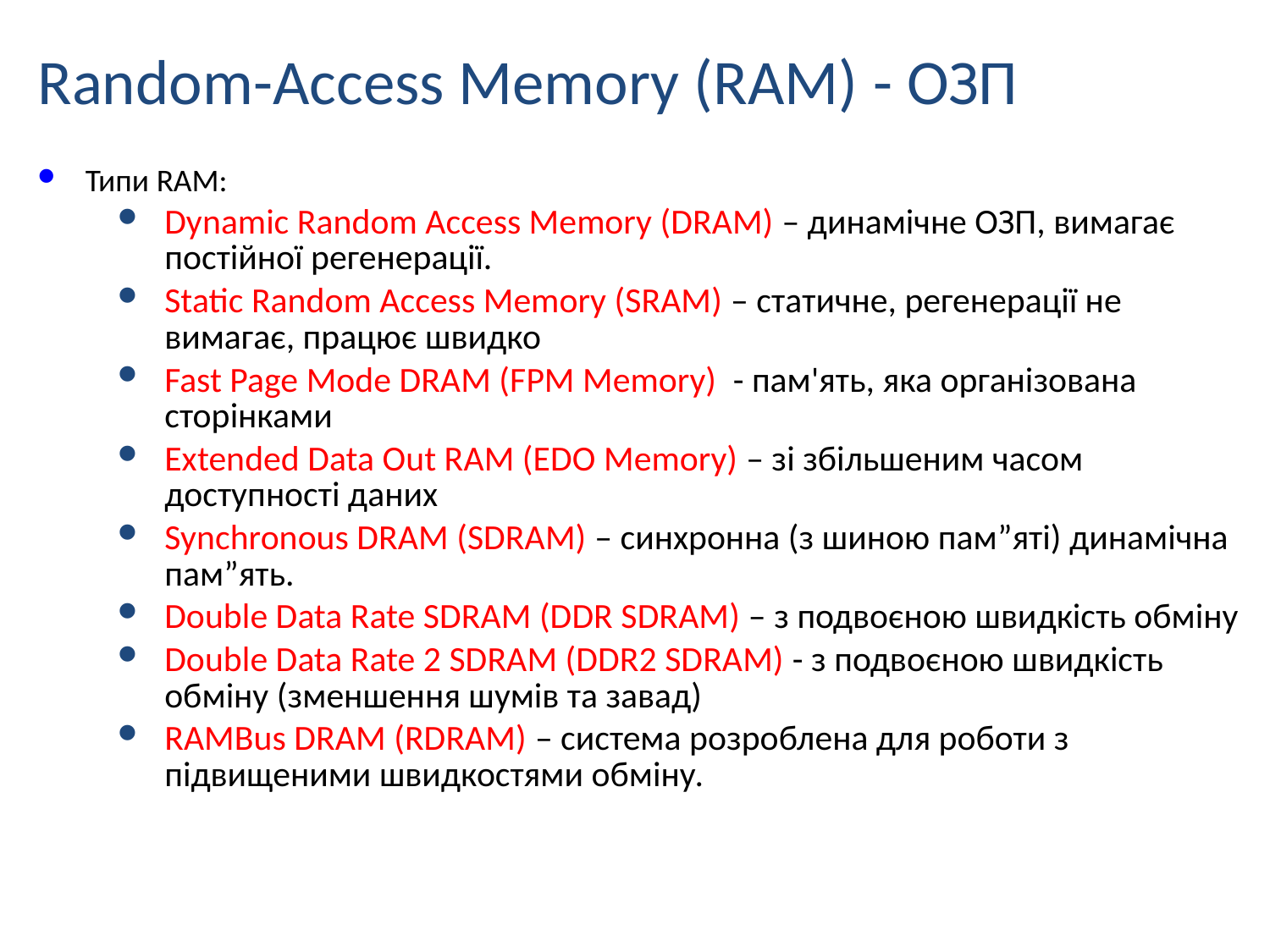

Random-Access Memory (RAM) - ОЗП
Типи RAM:
Dynamic Random Access Memory (DRAM) – динамічне ОЗП, вимагає постійної регенерації.
Static Random Access Memory (SRAM) – статичне, регенерації не вимагає, працює швидко
Fast Page Mode DRAM (FPM Memory)  - пам'ять, яка організована сторінками
Extended Data Out RAM (EDO Memory) – зі збільшеним часом доступності даних
Synchronous DRAM (SDRAM) – синхронна (з шиною пам”яті) динамічна пам”ять.
Double Data Rate SDRAM (DDR SDRAM) – з подвоєною швидкість обміну
Double Data Rate 2 SDRAM (DDR2 SDRAM) - з подвоєною швидкість обміну (зменшення шумів та завад)
RAMBus DRAM (RDRAM) – система розроблена для роботи з підвищеними швидкостями обміну.